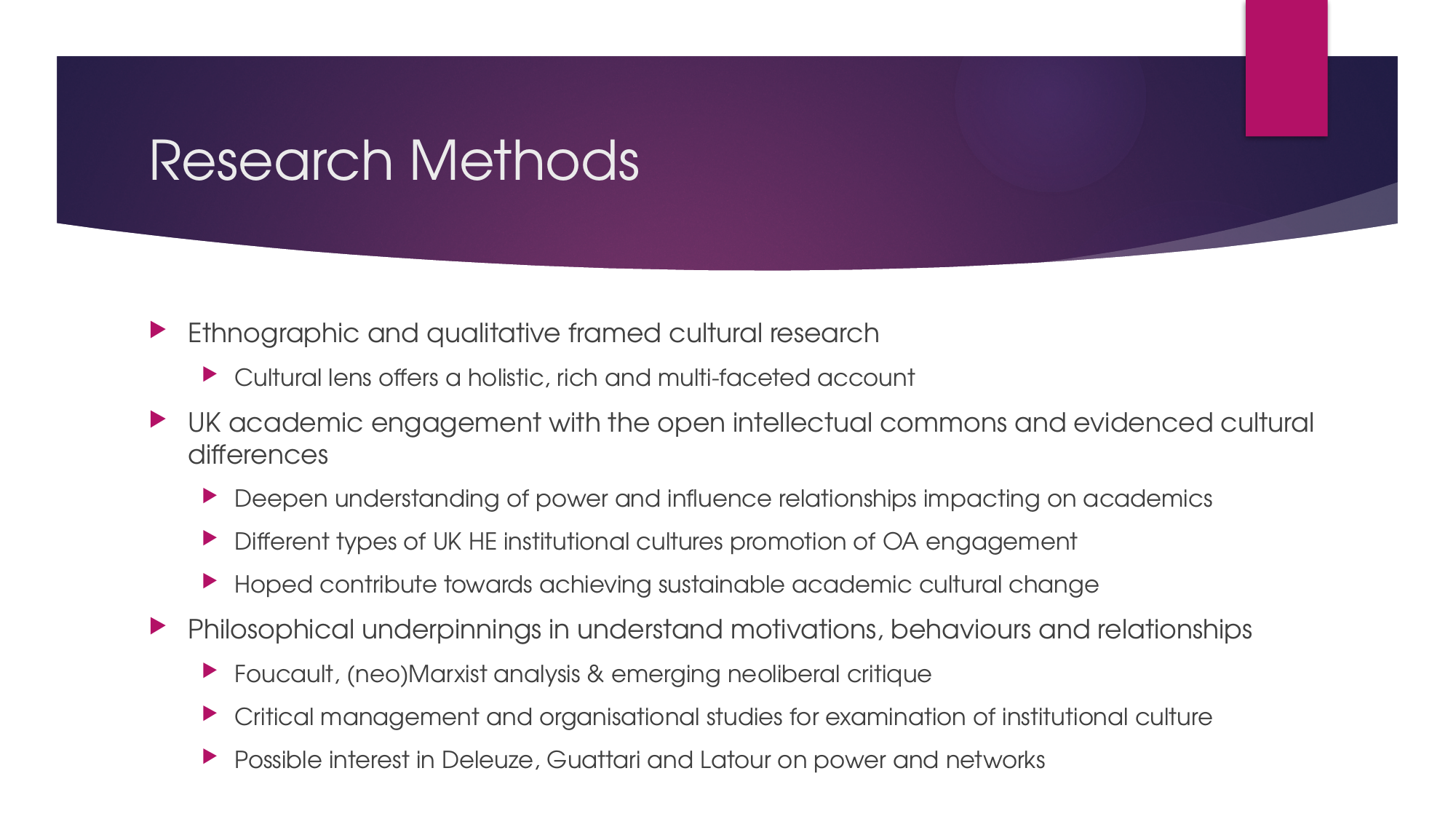

# Research Methods
Ethnographic and qualitative framed cultural research
Cultural lens offers a holistic, rich and multi-faceted account
UK academic engagement with the open intellectual commons and evidenced cultural differences
Deepen understanding of power and influence relationships impacting on academics
Different types of UK HE institutional cultures promotion of OA engagement
Hoped contribute towards achieving sustainable academic cultural change
Philosophical underpinnings in understand motivations, behaviours and relationships
Foucault, (neo)Marxist analysis & emerging neoliberal critique
Critical management and organisational studies for examination of institutional culture
Possible interest in Deleuze, Guattari and Latour on power and networks